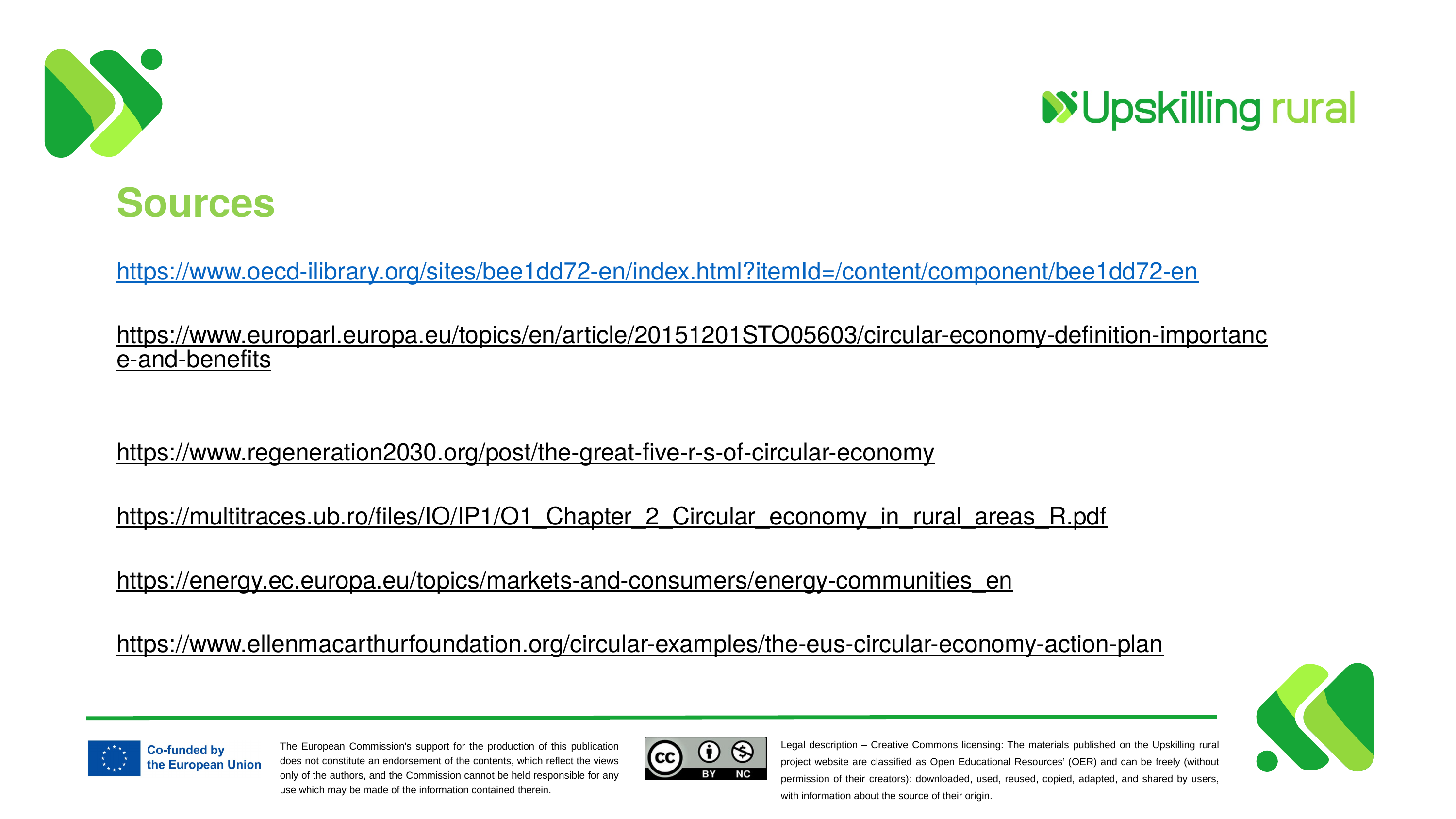

Sources

https://www.oecd-ilibrary.org/sites/bee1dd72-en/index.html?itemId=/content/component/bee1dd72-en

https://www.europarl.europa.eu/topics/en/article/20151201STO05603/circular-economy-definition-importance-and-benefits

https://www.regeneration2030.org/post/the-great-five-r-s-of-circular-economy

https://multitraces.ub.ro/files/IO/IP1/O1_Chapter_2_Circular_economy_in_rural_areas_R.pdf

https://energy.ec.europa.eu/topics/markets-and-consumers/energy-communities_en

https://www.ellenmacarthurfoundation.org/circular-examples/the-eus-circular-economy-action-plan